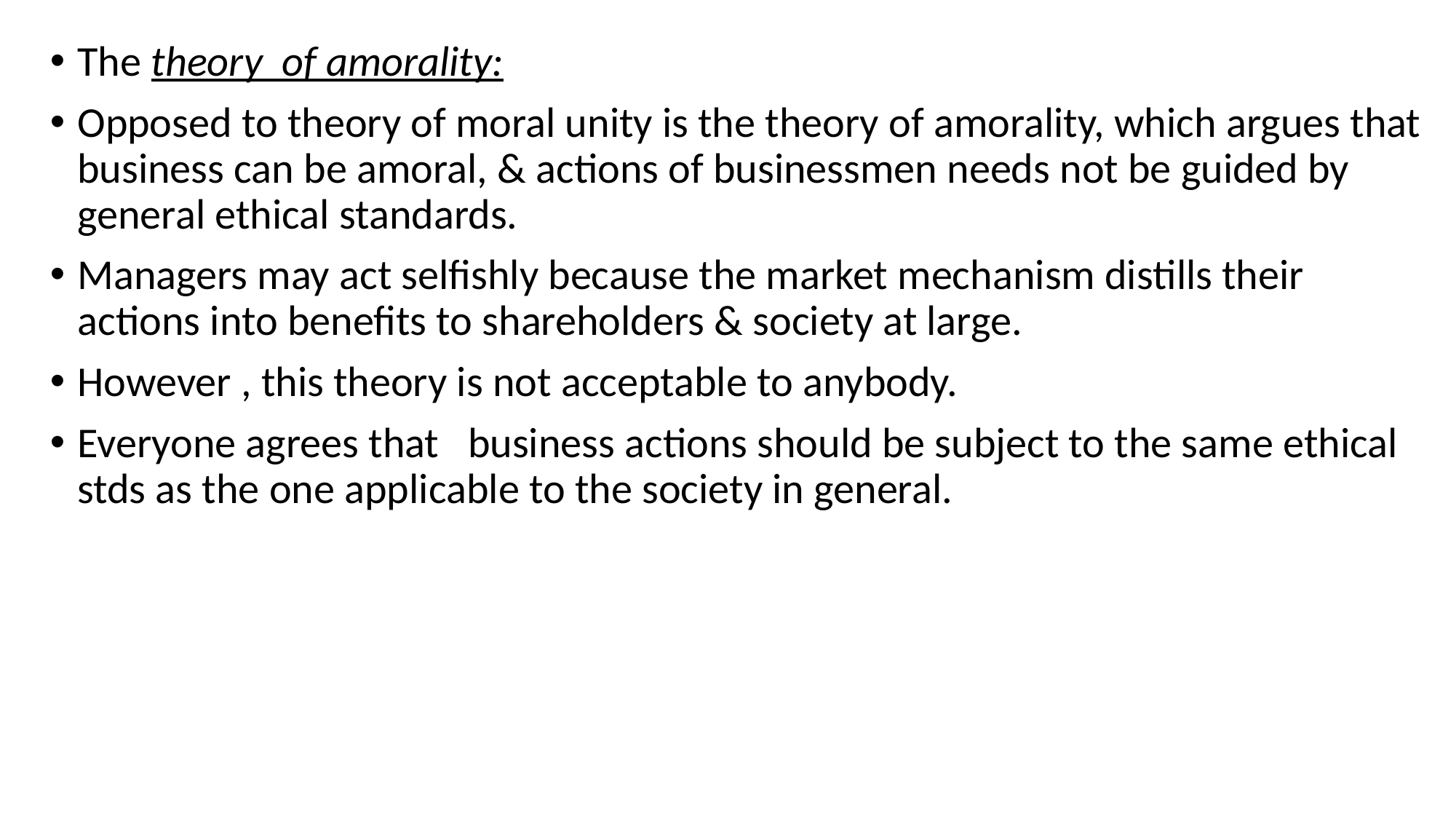

The theory  of amorality:
Opposed to theory of moral unity is the theory of amorality, which argues that business can be amoral, & actions of businessmen needs not be guided by general ethical standards.
Managers may act selfishly because the market mechanism distills their actions into benefits to shareholders & society at large.
However , this theory is not acceptable to anybody.
Everyone agrees that   business actions should be subject to the same ethical stds as the one applicable to the society in general.